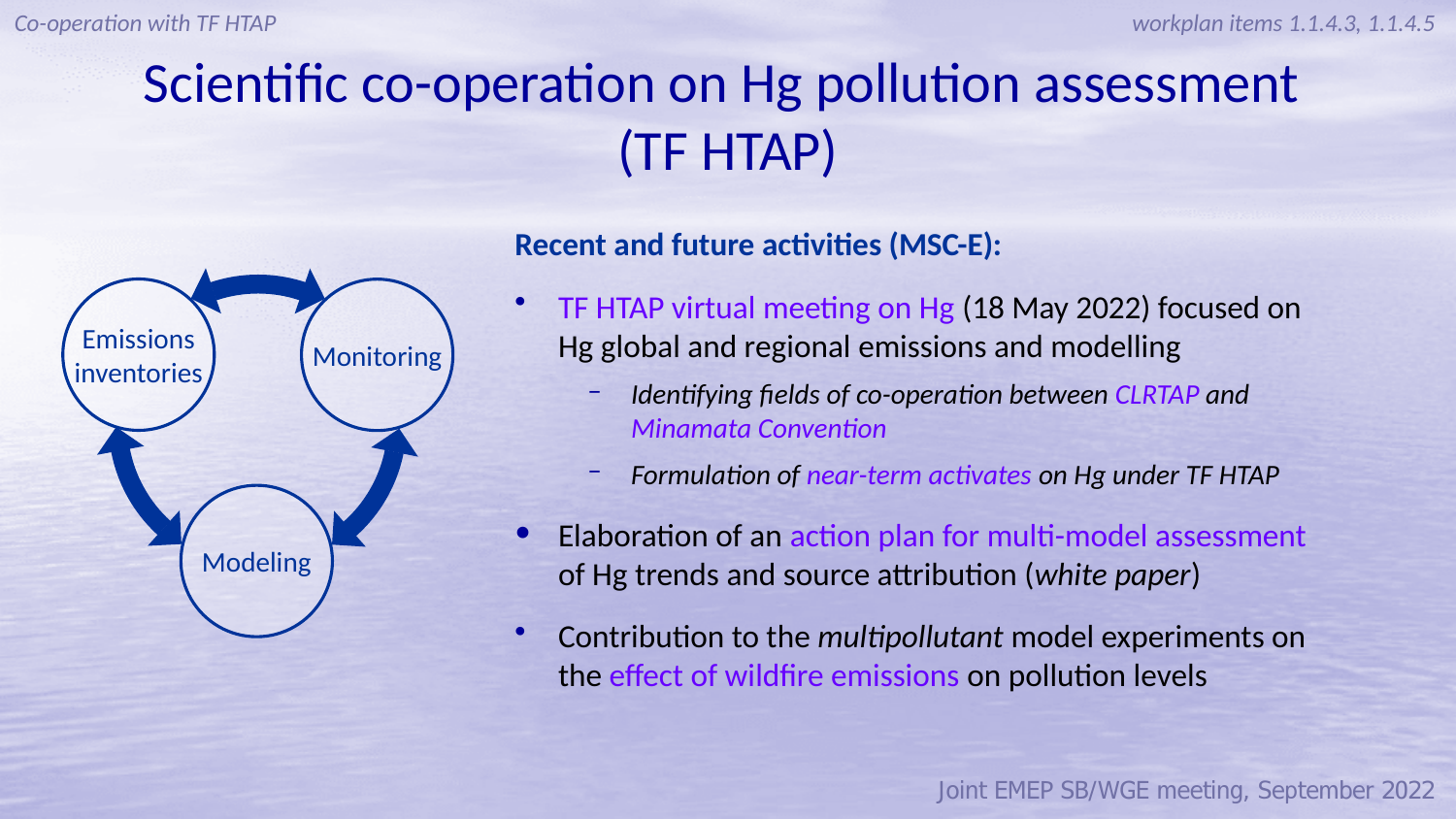

Co-operation with TF HTAP                                                                                                                                                          workplan items 1.1.4.3, 1.1.4.5
Scientific co-operation on Hg pollution assessment
(TF HTAP)
Recent and future activities (MSC-E):
TF HTAP virtual meeting on Hg (18 May 2022) focused on Hg global and regional emissions and modelling
Identifying fields of co-operation between CLRTAP and Minamata Convention
Formulation of near-term activates on Hg under TF HTAP
Elaboration of an action plan for multi-model assessment of Hg trends and source attribution (white paper)
Contribution to the multipollutant model experiments on the effect of wildfire emissions on pollution levels

Emissions
inventories
Monitoring
Modeling